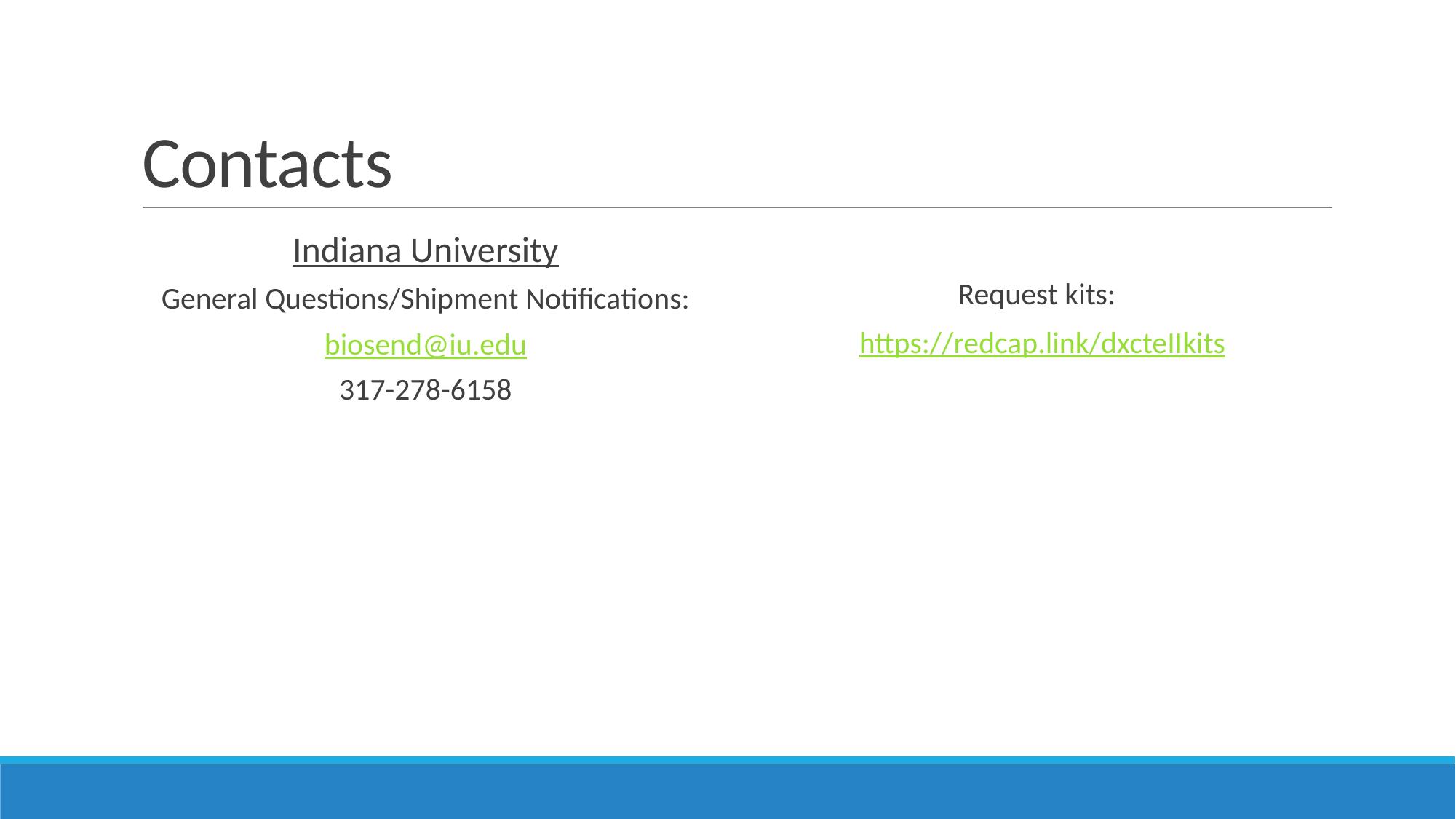

# Contacts
Indiana University
General Questions/Shipment Notifications:
biosend@iu.edu
317-278-6158

Request kits:
https://redcap.link/dxcteIIkits